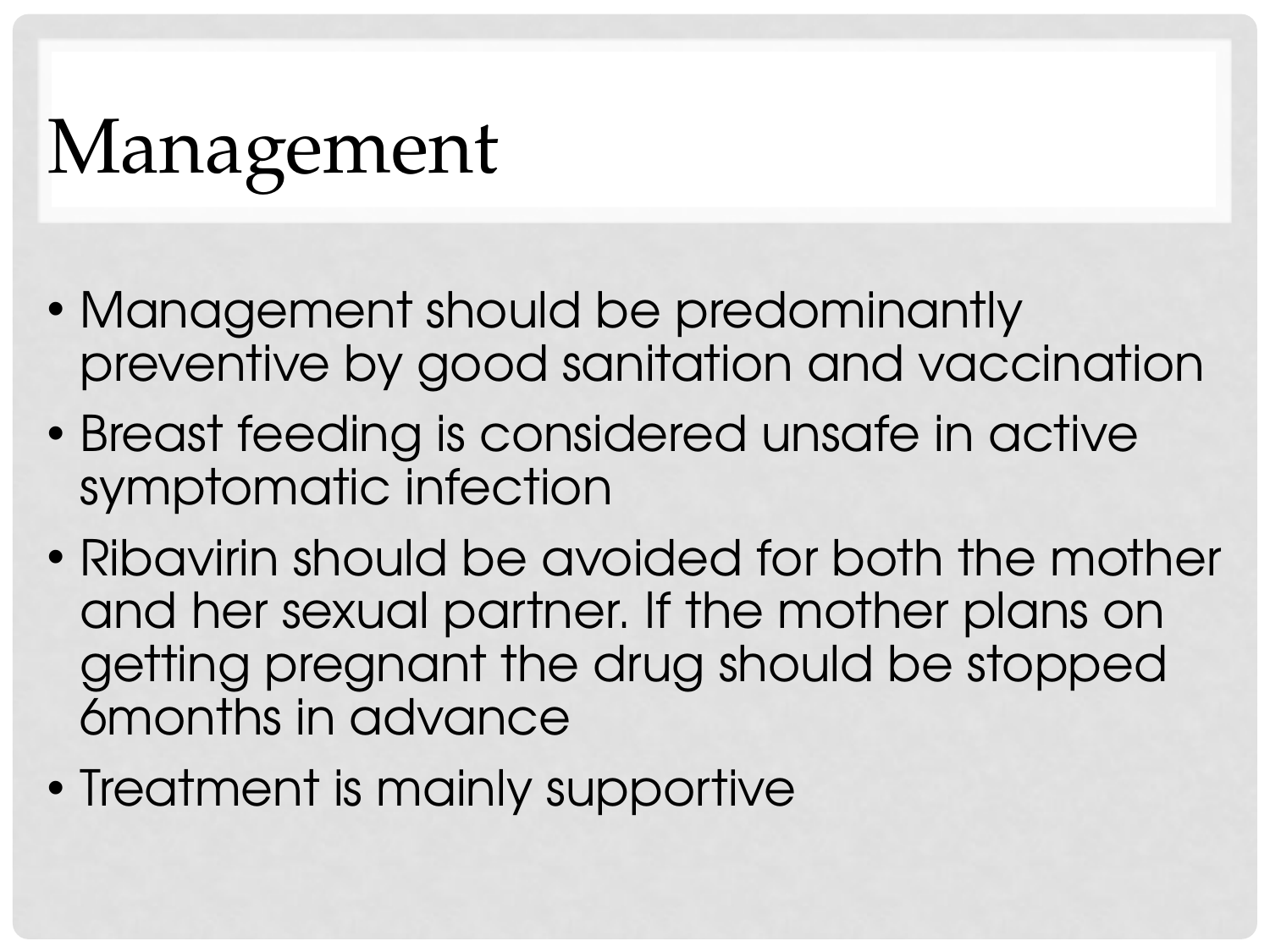

Management
Management should be predominantly preventive by good sanitation and vaccination
Breast feeding is considered unsafe in active symptomatic infection
Ribavirin should be avoided for both the mother and her sexual partner. If the mother plans on getting pregnant the drug should be stopped 6months in advance
Treatment is mainly supportive